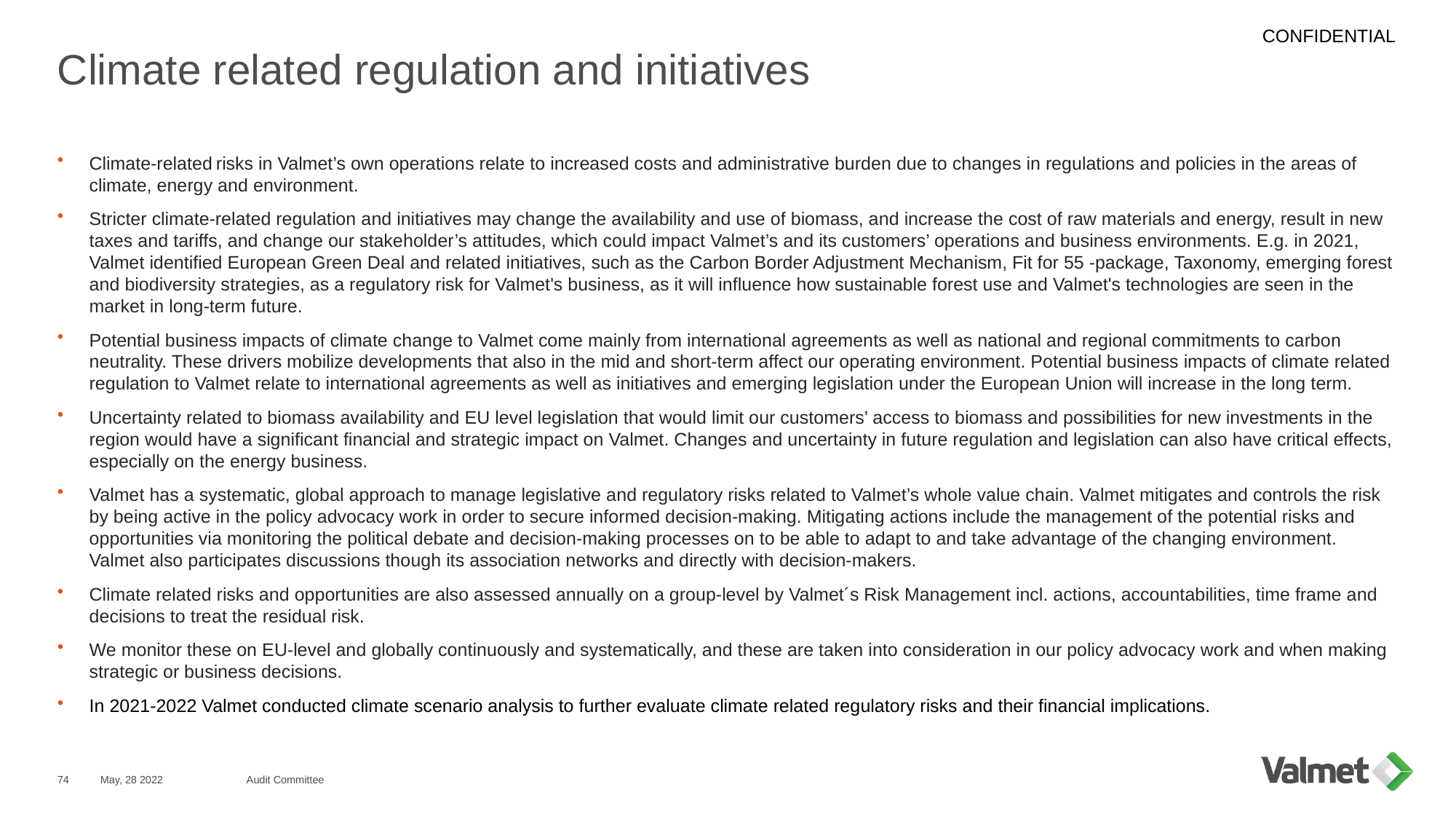

# Climate related regulation and initiatives
Climate-related risks in Valmet’s own operations relate to increased costs and administrative burden due to changes in regulations and policies in the areas of climate, energy and environment.
Stricter climate-related regulation and initiatives may change the availability and use of biomass, and increase the cost of raw materials and energy, result in new taxes and tariffs, and change our stakeholder’s attitudes, which could impact Valmet’s and its customers’ operations and business environments. E.g. in 2021, Valmet identified European Green Deal and related initiatives, such as the Carbon Border Adjustment Mechanism, Fit for 55 -package, Taxonomy, emerging forest and biodiversity strategies, as a regulatory risk for Valmet's business, as it will influence how sustainable forest use and Valmet's technologies are seen in the market in long-term future.
Potential business impacts of climate change to Valmet come mainly from international agreements as well as national and regional commitments to carbon neutrality. These drivers mobilize developments that also in the mid and short-term affect our operating environment. Potential business impacts of climate related regulation to Valmet relate to international agreements as well as initiatives and emerging legislation under the European Union will increase in the long term.
Uncertainty related to biomass availability and EU level legislation that would limit our customers’ access to biomass and possibilities for new investments in the region would have a significant financial and strategic impact on Valmet. Changes and uncertainty in future regulation and legislation can also have critical effects, especially on the energy business.
Valmet has a systematic, global approach to manage legislative and regulatory risks related to Valmet’s whole value chain. Valmet mitigates and controls the risk by being active in the policy advocacy work in order to secure informed decision-making. Mitigating actions include the management of the potential risks and opportunities via monitoring the political debate and decision-making processes on to be able to adapt to and take advantage of the changing environment. Valmet also participates discussions though its association networks and directly with decision-makers.
Climate related risks and opportunities are also assessed annually on a group-level by Valmet´s Risk Management incl. actions, accountabilities, time frame and decisions to treat the residual risk.
We monitor these on EU-level and globally continuously and systematically, and these are taken into consideration in our policy advocacy work and when making strategic or business decisions.
In 2021-2022 Valmet conducted climate scenario analysis to further evaluate climate related regulatory risks and their financial implications.
74
May, 28 2022
Audit Committee